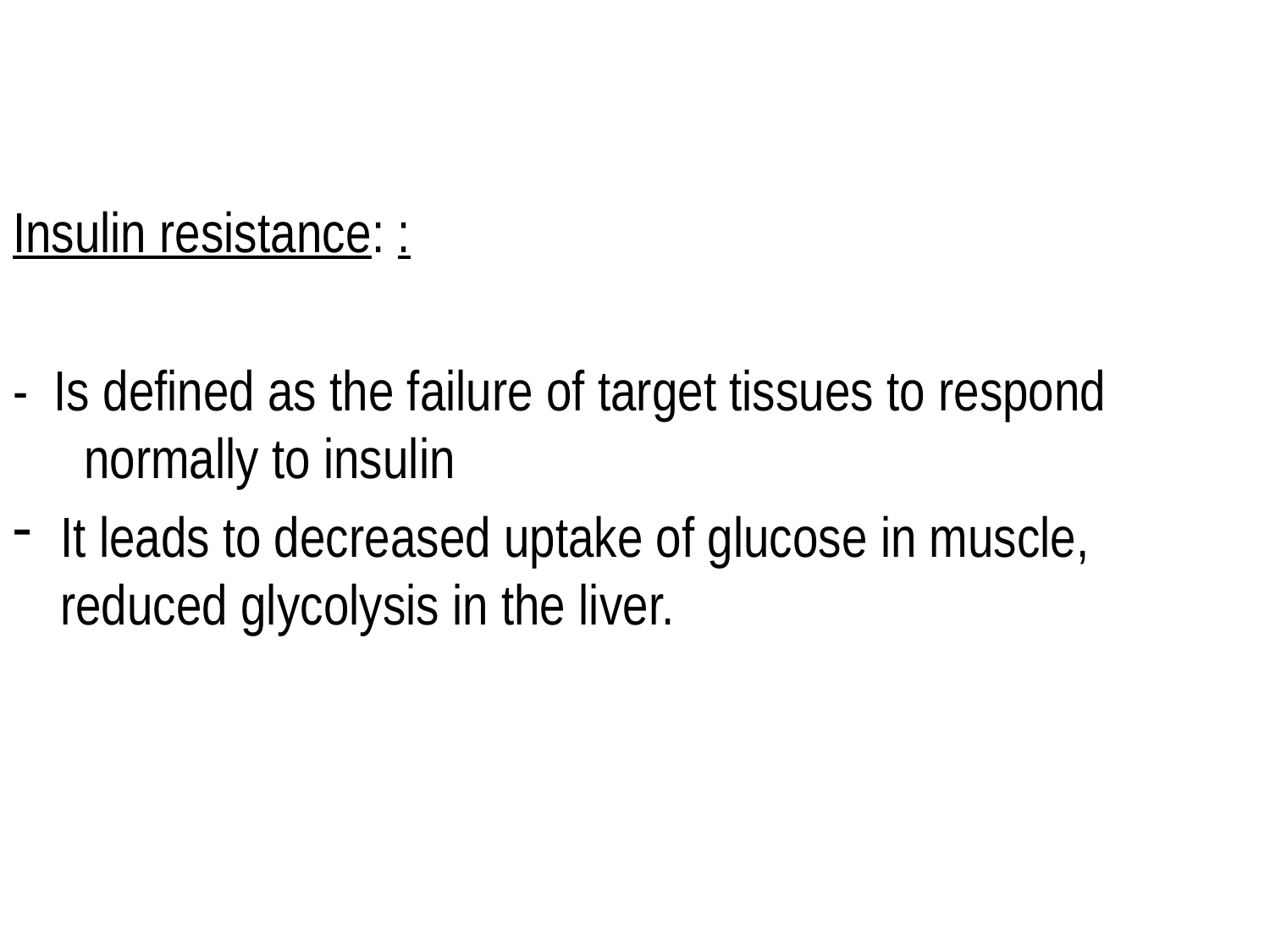

Insulin resistance: :

-  Is defined as the failure of target tissues to respond normally to insulin
It leads to decreased uptake of glucose in muscle, reduced glycolysis in the liver.